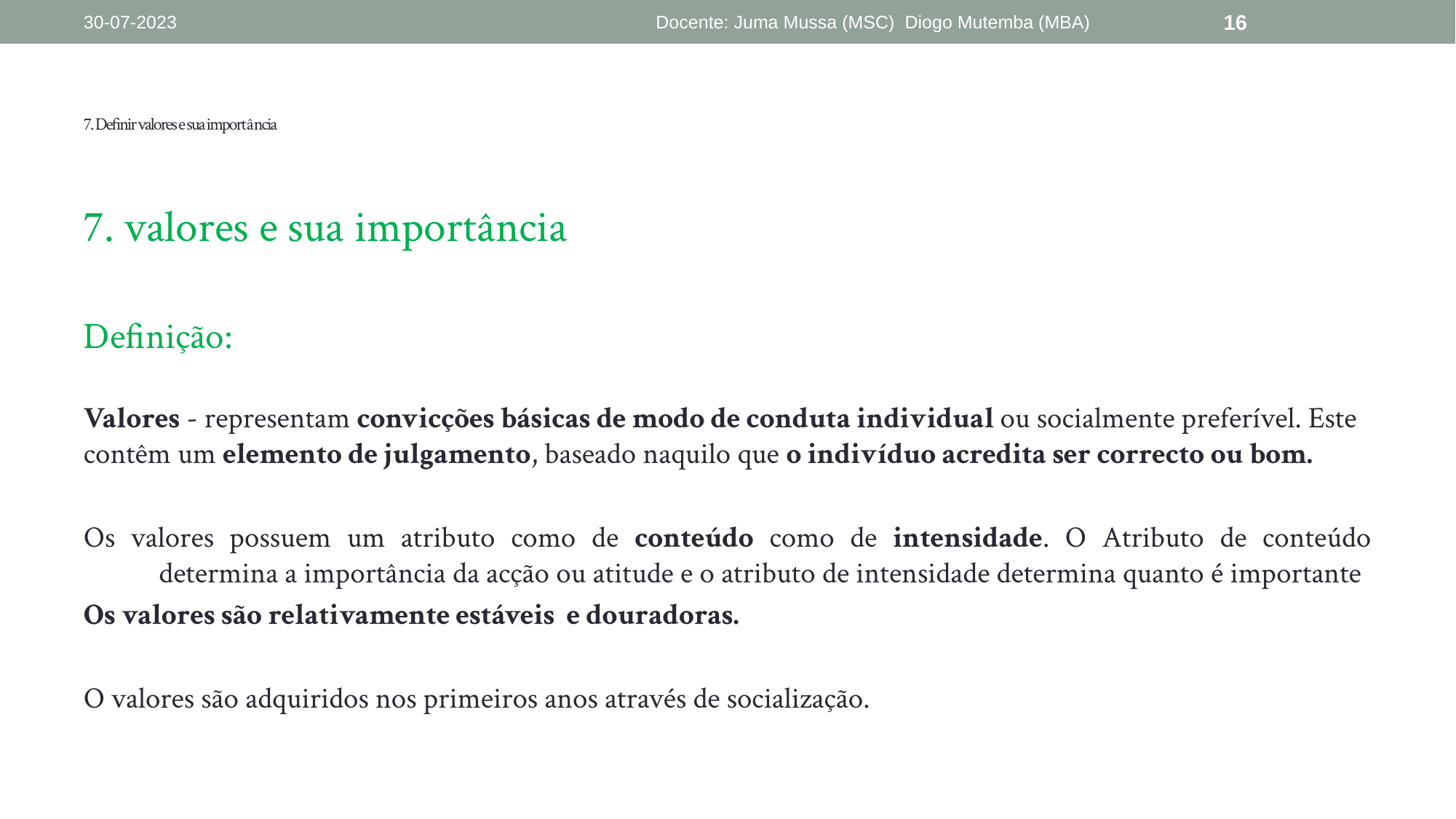

30-07-2023
Docente: Juma Mussa (MSC)  Diogo Mutemba (MBA)
16
# 7. Definir valores e sua importância
7. valores e sua importância
Definição:
Valores - representam convicções básicas de modo de conduta individual ou socialmente preferível. Este contêm um elemento de julgamento, baseado naquilo que o indivíduo acredita ser correcto ou bom.

Os valores possuem um atributo como de conteúdo como de intensidade. O Atributo de conteúdo determina a importância da acção ou atitude e o atributo de intensidade determina quanto é importante
Os valores são relativamente estáveis  e douradoras.

O valores são adquiridos nos primeiros anos através de socialização.